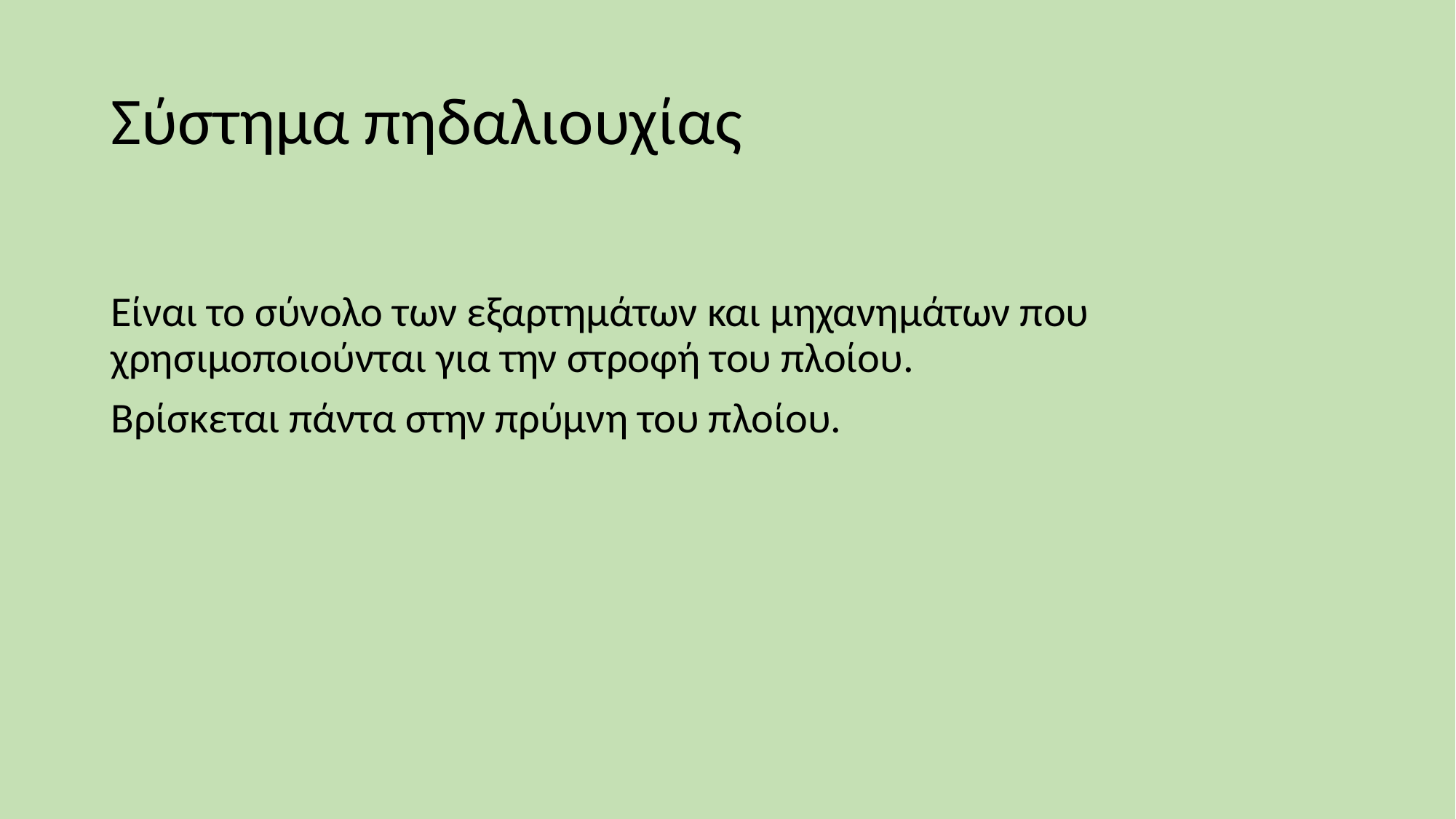

# Σύστημα πηδαλιουχίας

Είναι το σύνολο των εξαρτημάτων και μηχανημάτων που χρησιμοποιούνται για την στροφή του πλοίου.
Βρίσκεται πάντα στην πρύμνη του πλοίου.